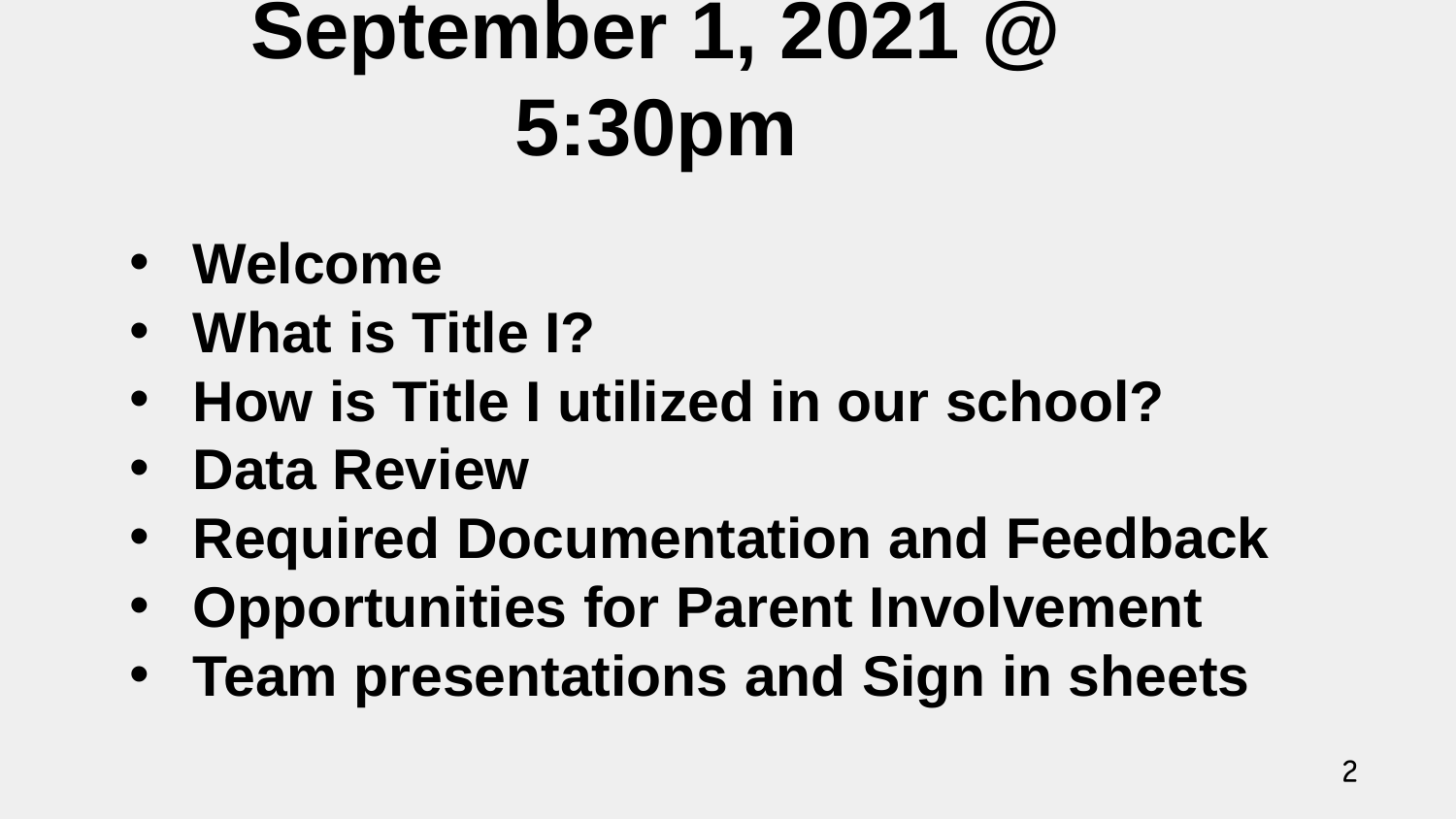

# Annual Title I Meeting Agenda
September 1, 2021 @ 5:30pm

Welcome
What is Title I?
How is Title I utilized in our school?
Data Review
Required Documentation and Feedback
Opportunities for Parent Involvement
Team presentations and Sign in sheets

2